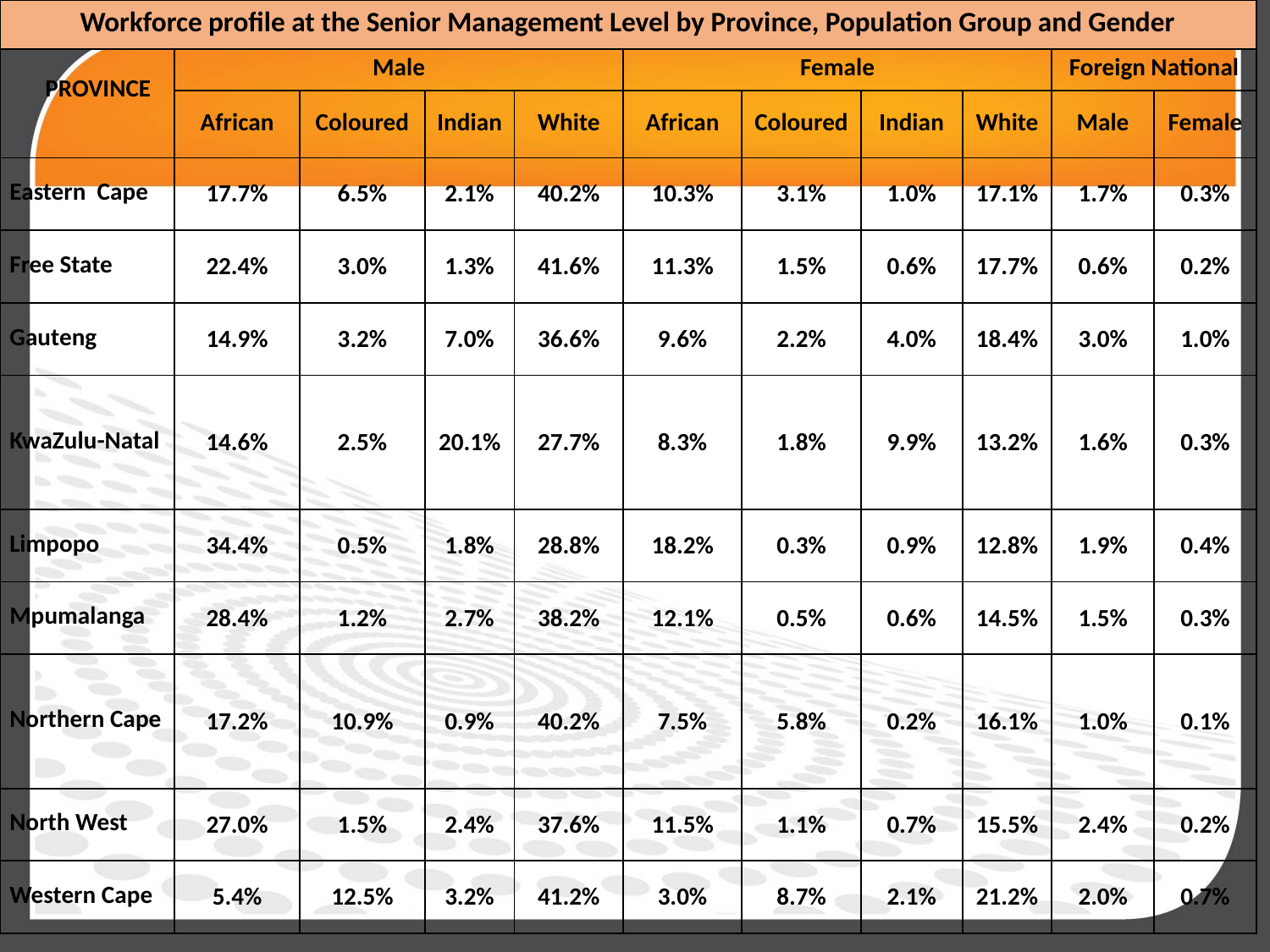

| Workforce profile at the Senior Management Level by Province, Population Group and Gender |  |  |  |  |  |  |  |  |  |  |
| --- | --- | --- | --- | --- | --- | --- | --- | --- | --- | --- |
| PROVINCE | Male |  |  |  | Female |  |  |  | Foreign National |  |
|  | African | Coloured | Indian | White | African | Coloured | Indian | White | Male | Female |
| Eastern Cape | 17.7% | 6.5% | 2.1% | 40.2% | 10.3% | 3.1% | 1.0% | 17.1% | 1.7% | 0.3% |
| Free State | 22.4% | 3.0% | 1.3% | 41.6% | 11.3% | 1.5% | 0.6% | 17.7% | 0.6% | 0.2% |
| Gauteng | 14.9% | 3.2% | 7.0% | 36.6% | 9.6% | 2.2% | 4.0% | 18.4% | 3.0% | 1.0% |
| KwaZulu-Natal | 14.6% | 2.5% | 20.1% | 27.7% | 8.3% | 1.8% | 9.9% | 13.2% | 1.6% | 0.3% |
| Limpopo | 34.4% | 0.5% | 1.8% | 28.8% | 18.2% | 0.3% | 0.9% | 12.8% | 1.9% | 0.4% |
| Mpumalanga | 28.4% | 1.2% | 2.7% | 38.2% | 12.1% | 0.5% | 0.6% | 14.5% | 1.5% | 0.3% |
| Northern Cape | 17.2% | 10.9% | 0.9% | 40.2% | 7.5% | 5.8% | 0.2% | 16.1% | 1.0% | 0.1% |
| North West | 27.0% | 1.5% | 2.4% | 37.6% | 11.5% | 1.1% | 0.7% | 15.5% | 2.4% | 0.2% |
| Western Cape | 5.4% | 12.5% | 3.2% | 41.2% | 3.0% | 8.7% | 2.1% | 21.2% | 2.0% | 0.7% |